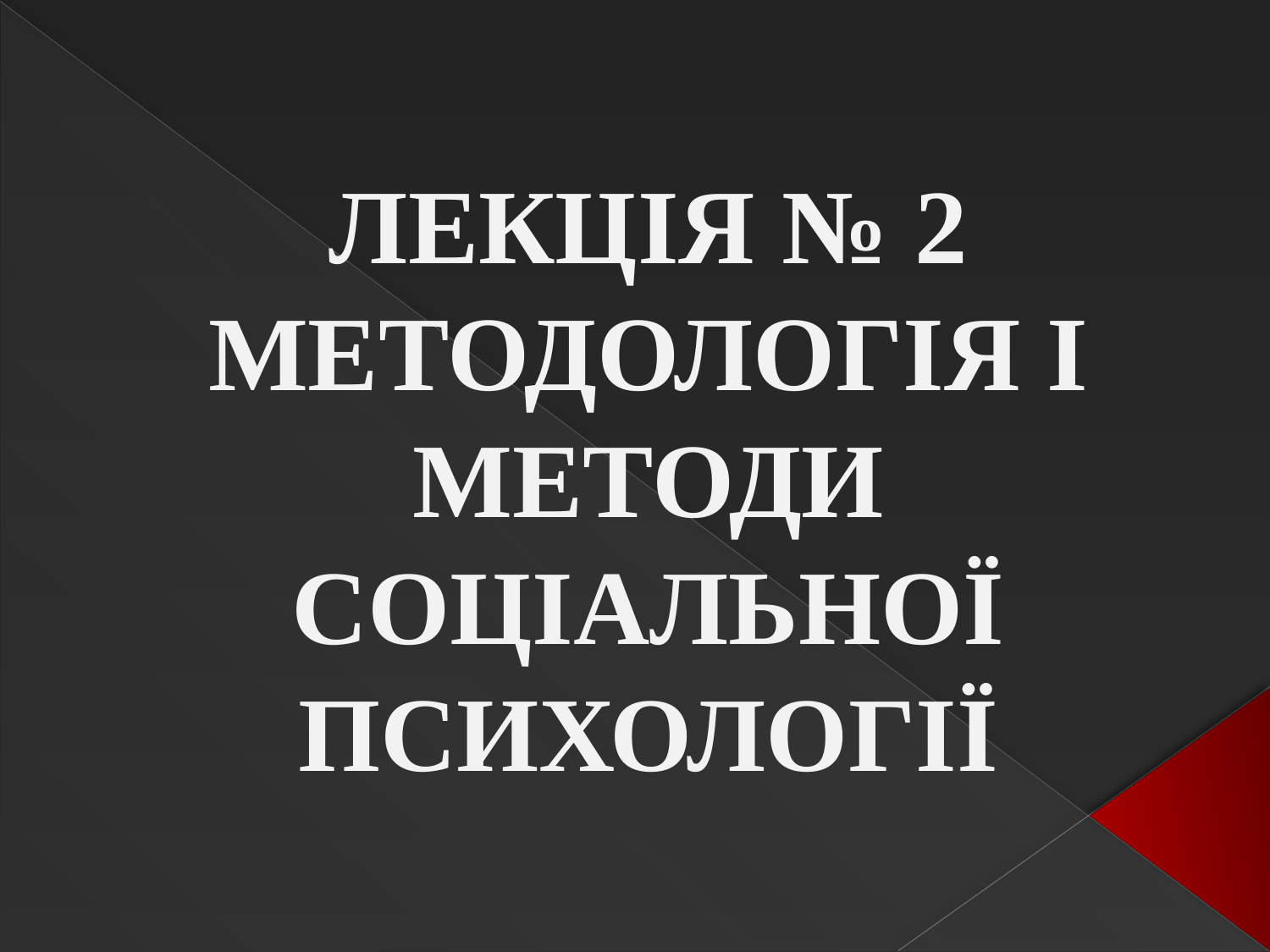

# ЛЕКЦІЯ № 2 МЕТОДОЛОГІЯ І МЕТОДИ СОЦІАЛЬНОЇ ПСИХОЛОГІЇ